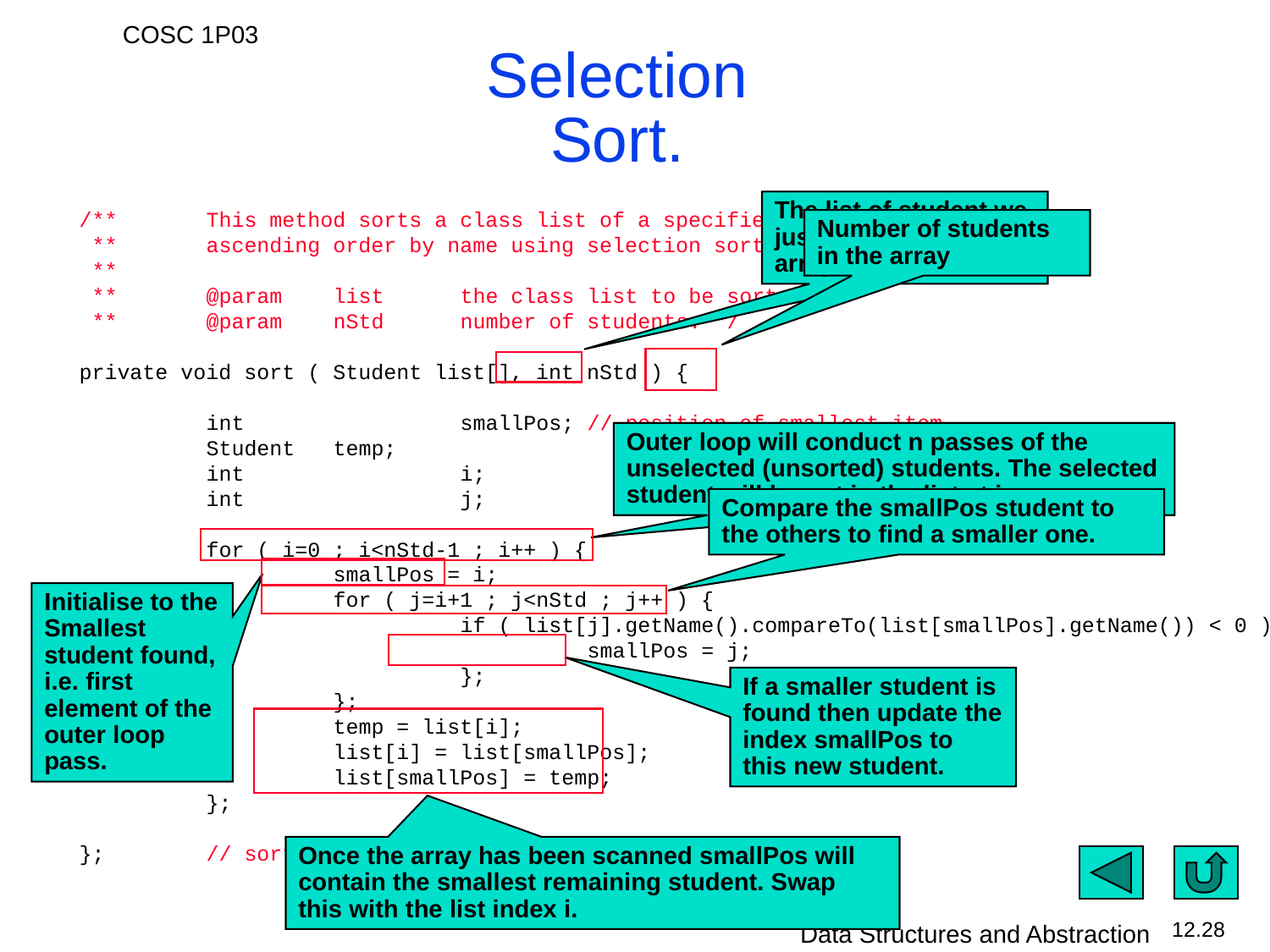

# Selection Sort.

	/**	This method sorts a class list of a specified size into
	 **	ascending order by name using selection sort.
	 **
	 **	@param	list	the class list to be sorted
	 **	@param	nStd	number of students.	*/

	private void sort ( Student list[], int nStd ) {

		int		smallPos;	// position of smallest item
		Student	temp;
		int		i;
		int		j;

		for ( i=0 ; i<nStd-1 ; i++ ) {
			smallPos = i;
			for ( j=i+1 ; j<nStd ; j++ ) {
				if ( list[j].getName().compareTo(list[smallPos].getName()) < 0 ) {
					smallPos = j;
				};
			};
			temp = list[i];
			list[i] = list[smallPos];
			list[smallPos] = temp;
		};

	};	// sort
The list of student we just loaded into the array.

Number of students in the array

Outer loop will conduct n passes of the unselected (unsorted) students. The selected student will be put in the list at i.

Compare the smallPos student to the others to find a smaller one.

Initialise to the Smallest student found, i.e. first element of the outer loop pass.

If a smaller student is found then update the index smallPos to this new student.

Once the array has been scanned smallPos will contain the smallest remaining student. Swap this with the list index i.